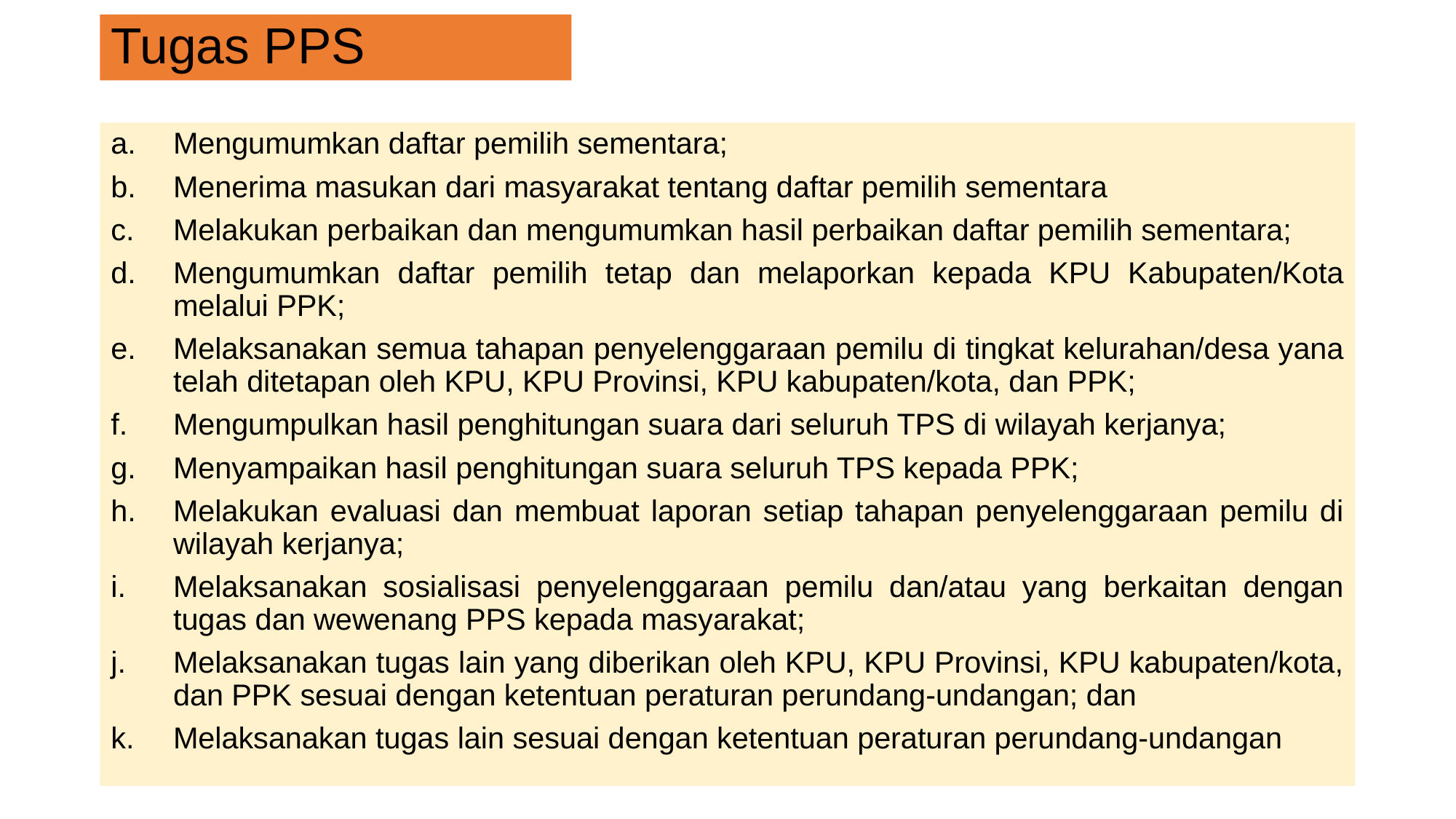

# Tugas PPS
Mengumumkan daftar pemilih sementara;
Menerima masukan dari masyarakat tentang daftar pemilih sementara
Melakukan perbaikan dan mengumumkan hasil perbaikan daftar pemilih sementara;
Mengumumkan daftar pemilih tetap dan melaporkan kepada KPU Kabupaten/Kota melalui PPK;
Melaksanakan semua tahapan penyelenggaraan pemilu di tingkat kelurahan/desa yana telah ditetapan oleh KPU, KPU Provinsi, KPU kabupaten/kota, dan PPK;
Mengumpulkan hasil penghitungan suara dari seluruh TPS di wilayah kerjanya;
Menyampaikan hasil penghitungan suara seluruh TPS kepada PPK;
Melakukan evaluasi dan membuat laporan setiap tahapan penyelenggaraan pemilu di wilayah kerjanya;
Melaksanakan sosialisasi penyelenggaraan pemilu dan/atau yang berkaitan dengan tugas dan wewenang PPS kepada masyarakat;
Melaksanakan tugas lain yang diberikan oleh KPU, KPU Provinsi, KPU kabupaten/kota, dan PPK sesuai dengan ketentuan peraturan perundang-undangan; dan
Melaksanakan tugas lain sesuai dengan ketentuan peraturan perundang-undangan